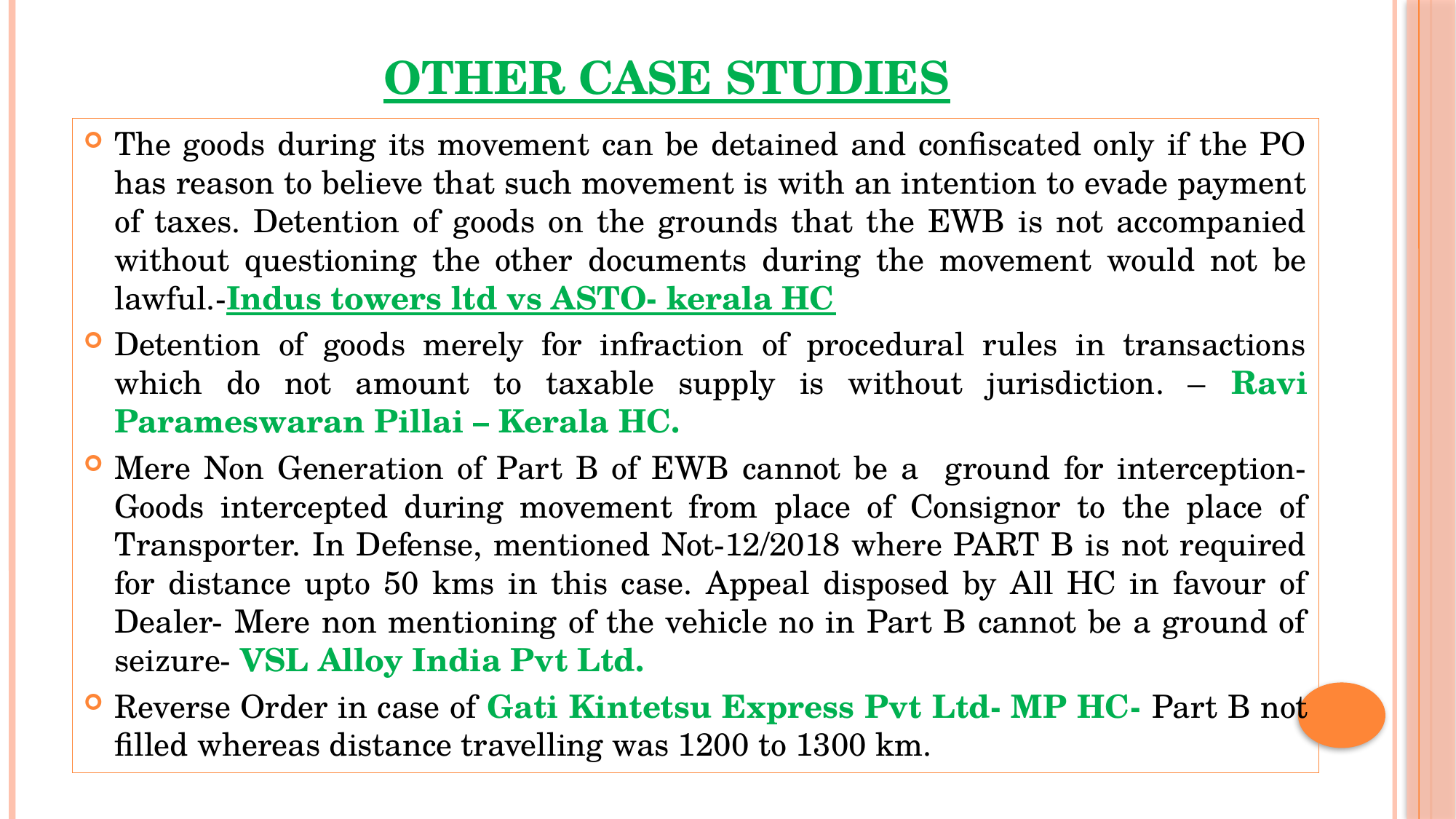

# Other case studies
The goods during its movement can be detained and confiscated only if the PO has reason to believe that such movement is with an intention to evade payment of taxes. Detention of goods on the grounds that the EWB is not accompanied without questioning the other documents during the movement would not be lawful.-Indus towers ltd vs ASTO- kerala HC
Detention of goods merely for infraction of procedural rules in transactions which do not amount to taxable supply is without jurisdiction. – Ravi Parameswaran Pillai – Kerala HC.
Mere Non Generation of Part B of EWB cannot be a  ground for interception-Goods intercepted during movement from place of Consignor to the place of Transporter. In Defense, mentioned Not-12/2018 where PART B is not required for distance upto 50 kms in this case. Appeal disposed by All HC in favour of Dealer- Mere non mentioning of the vehicle no in Part B cannot be a ground of seizure- VSL Alloy India Pvt Ltd.
Reverse Order in case of Gati Kintetsu Express Pvt Ltd- MP HC- Part B not filled whereas distance travelling was 1200 to 1300 km.